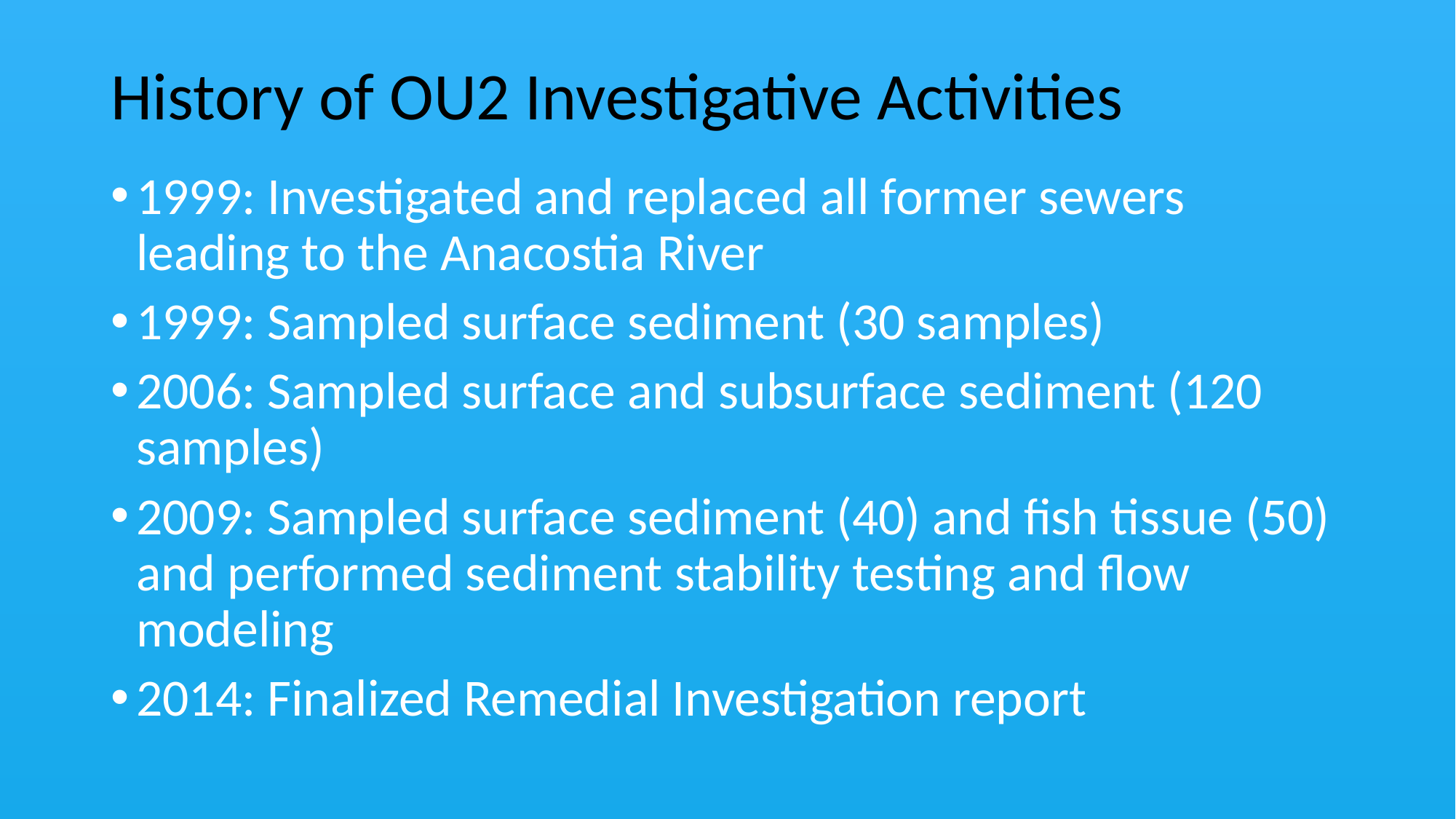

# History of OU2 Investigative Activities
1999: Investigated and replaced all former sewers leading to the Anacostia River
1999: Sampled surface sediment (30 samples)
2006: Sampled surface and subsurface sediment (120 samples)
2009: Sampled surface sediment (40) and fish tissue (50) and performed sediment stability testing and flow modeling
2014: Finalized Remedial Investigation report